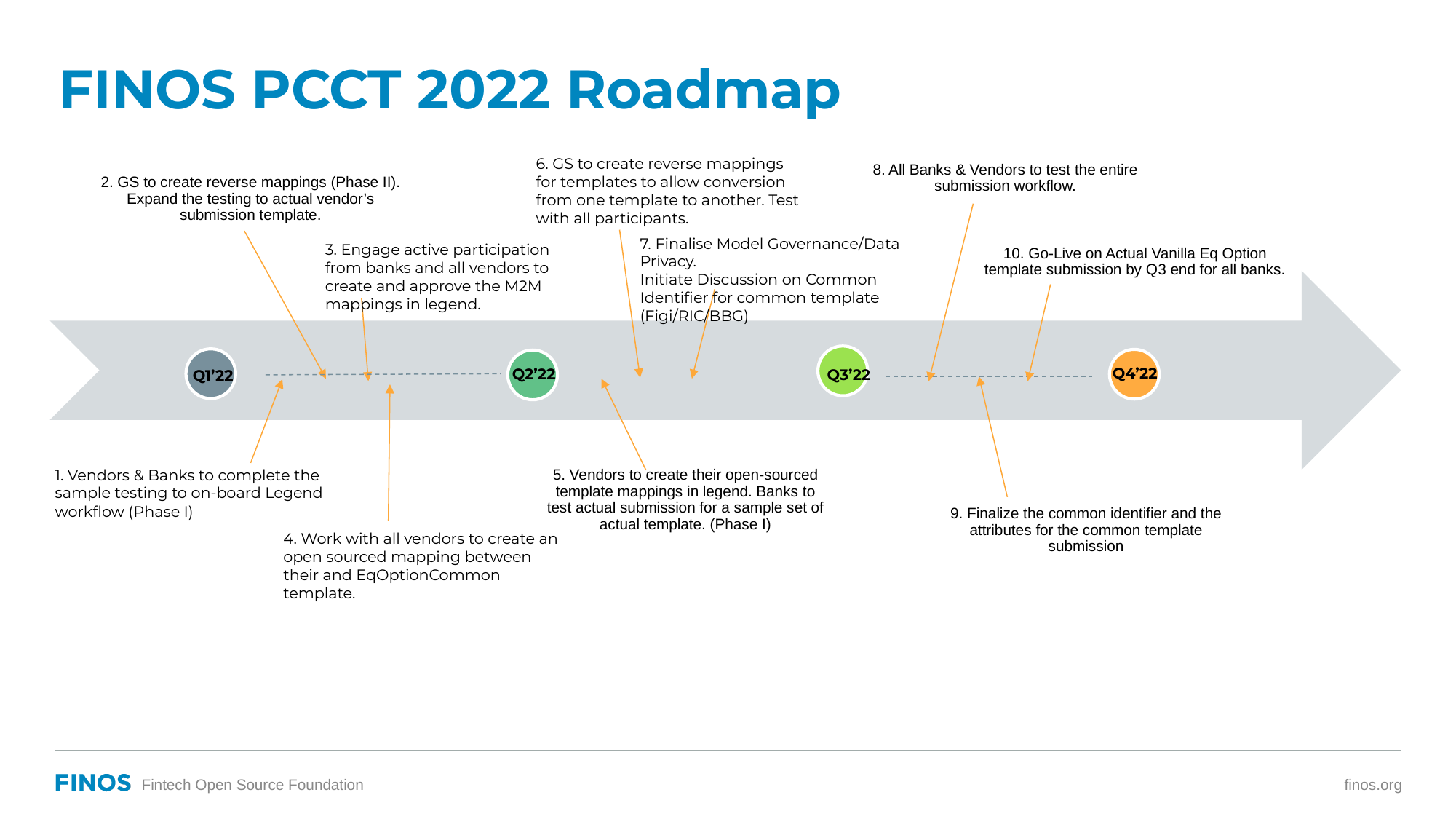

# FINOS PCCT 2022 Roadmap
2. GS to create reverse mappings (Phase II). Expand the testing to actual vendor’s submission template.
5. Vendors to create their open-sourced template mappings in legend. Banks to test actual submission for a sample set of actual template. (Phase I)
8. All Banks & Vendors to test the entire submission workflow.

6. GS to create reverse mappings for templates to allow conversion from one template to another. Test with all participants.

10. Go-Live on Actual Vanilla Eq Option template submission by Q3 end for all banks.
7. Finalise Model Governance/Data Privacy.
Initiate Discussion on Common Identifier for common template (Figi/RIC/BBG)
3. Engage active participation from banks and all vendors to create and approve the M2M mappings in legend.
Q4’22
Q2’22
Q3’22
Q1’22
1. Vendors & Banks to complete the sample testing to on-board Legend workflow (Phase I)

9. Finalize the common identifier and the attributes for the common template submission
4. Work with all vendors to create an open sourced mapping between their and EqOptionCommon template.